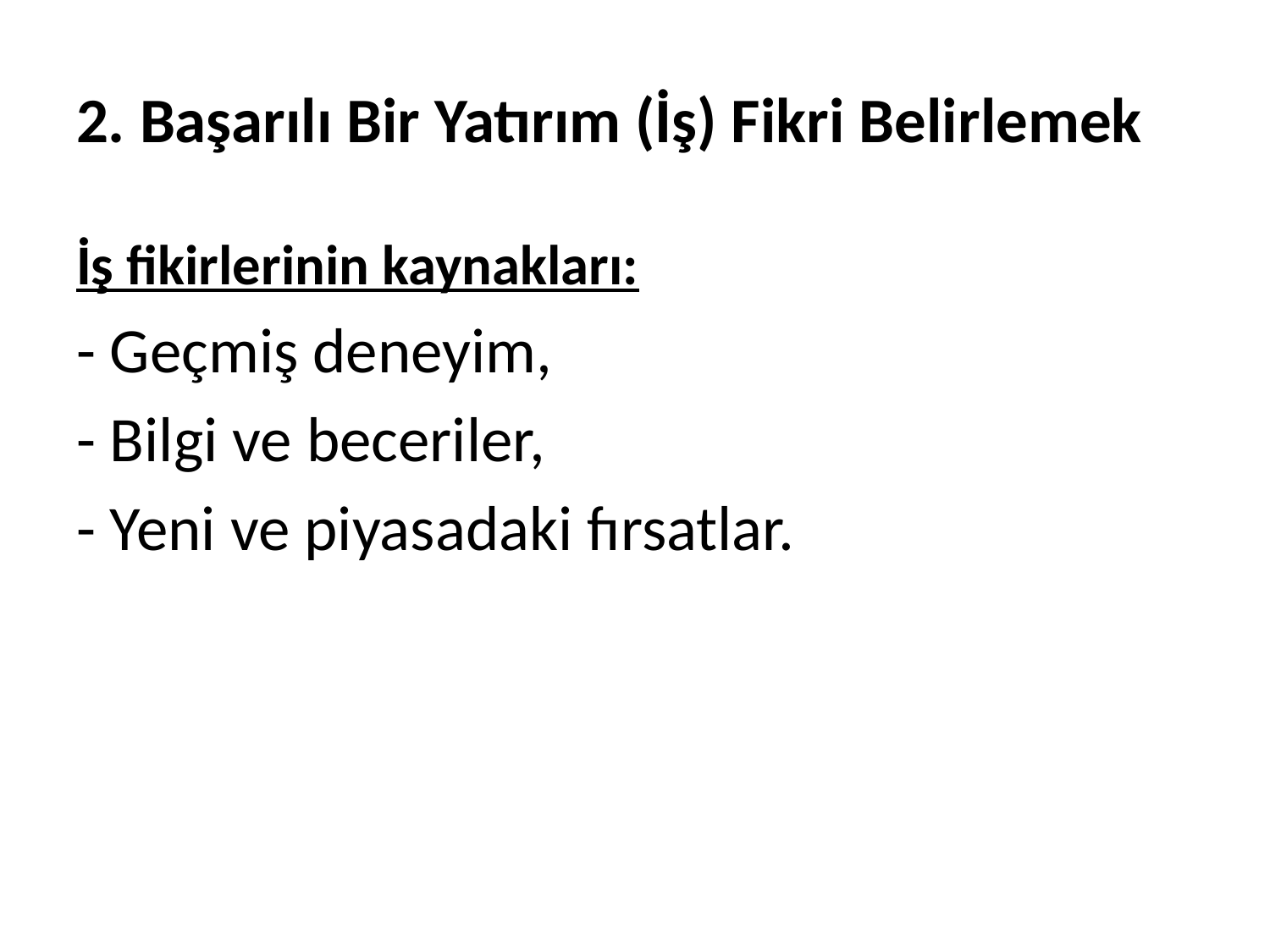

# 2. Başarılı Bir Yatırım (İş) Fikri Belirlemek
İş fikirlerinin kaynakları:
- Geçmiş deneyim,
- Bilgi ve beceriler,
- Yeni ve piyasadaki fırsatlar.